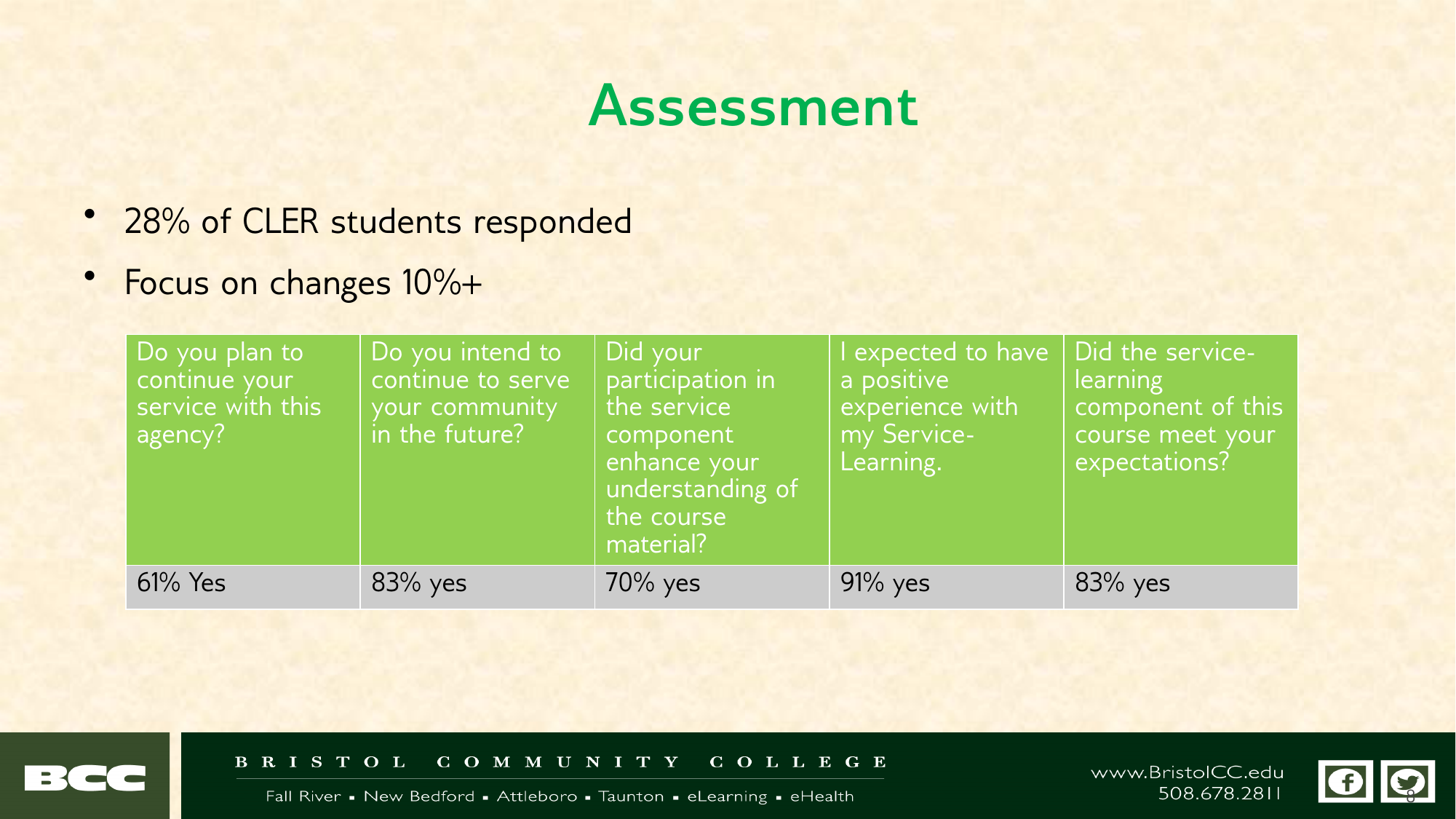

Assessment
28% of CLER students responded
Focus on changes 10%+
| Do you plan to continue your service with this agency? | Do you intend to continue to serve your community in the future? | Did your participation in the service component enhance your understanding of the course material? | I expected to have a positive experience with my Service-Learning. | Did the service-learning component of this course meet your expectations? |
| --- | --- | --- | --- | --- |
| 61% Yes | 83% yes | 70% yes | 91% yes | 83% yes |